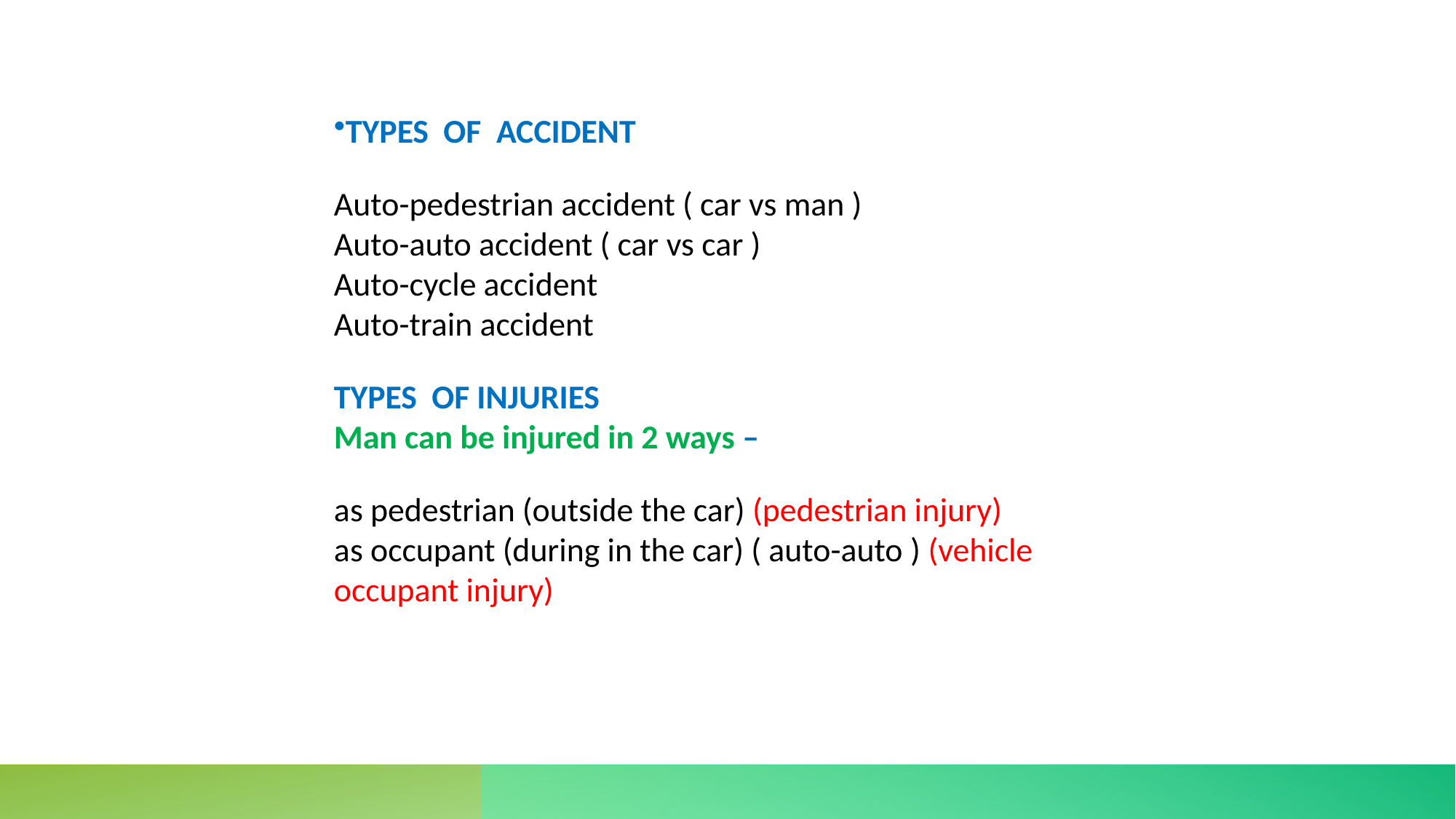

TYPES  OF  ACCIDENT

Auto-pedestrian accident ( car vs man )
Auto-auto accident ( car vs car )
Auto-cycle accident
Auto-train accident

TYPES  OF INJURIES
Man can be injured in 2 ways –

as pedestrian (outside the car) (pedestrian injury)
as occupant (during in the car) ( auto-auto ) (vehicle occupant injury)